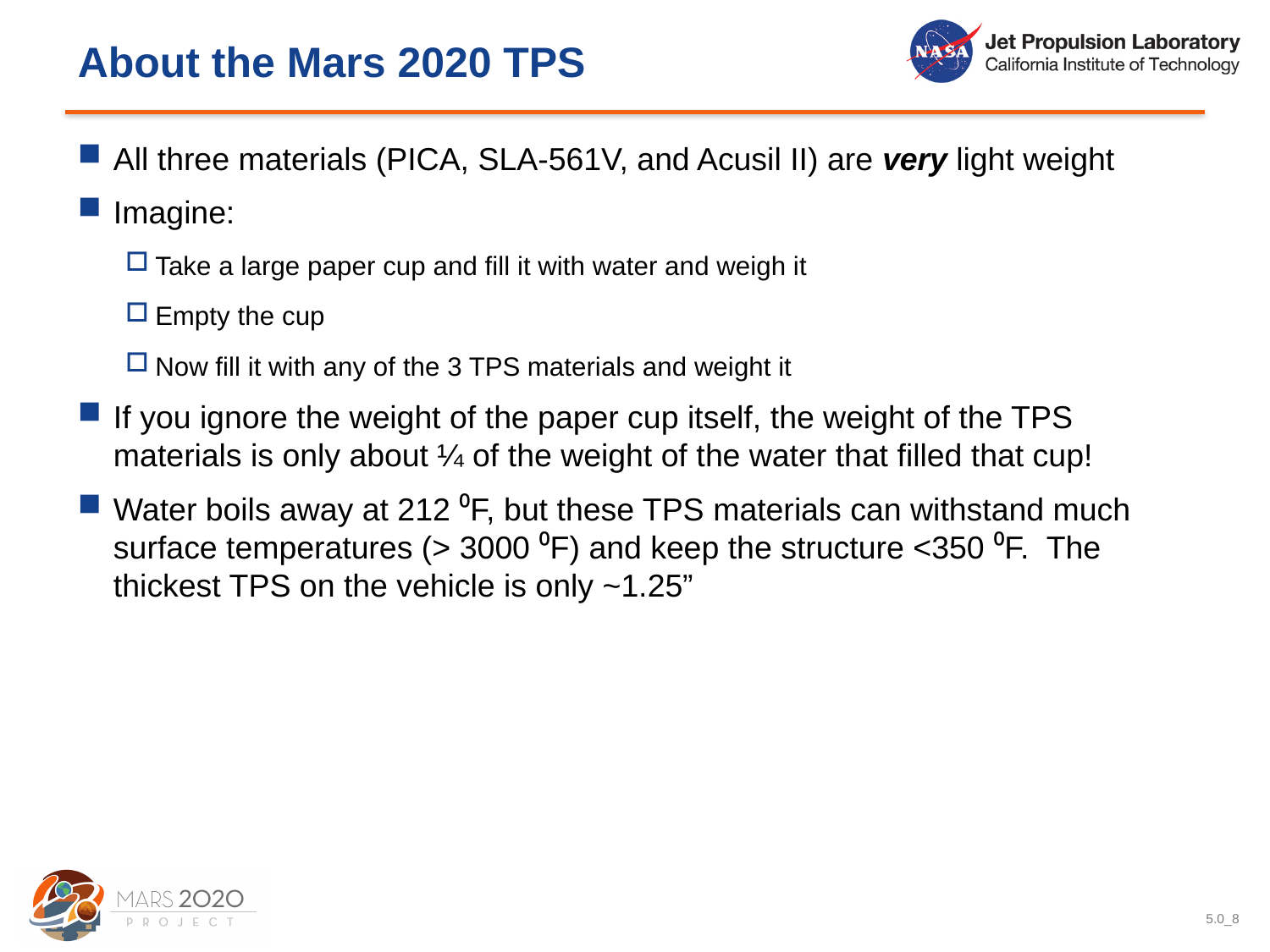

# About the Mars 2020 TPS
All three materials (PICA, SLA-561V, and Acusil II) are very light weight
Imagine:
Take a large paper cup and fill it with water and weigh it
Empty the cup
Now fill it with any of the 3 TPS materials and weight it
If you ignore the weight of the paper cup itself, the weight of the TPS materials is only about ¼ of the weight of the water that filled that cup!
Water boils away at 212 ⁰F, but these TPS materials can withstand much surface temperatures (> 3000 ⁰F) and keep the structure <350 ⁰F.  The thickest TPS on the vehicle is only ~1.25”